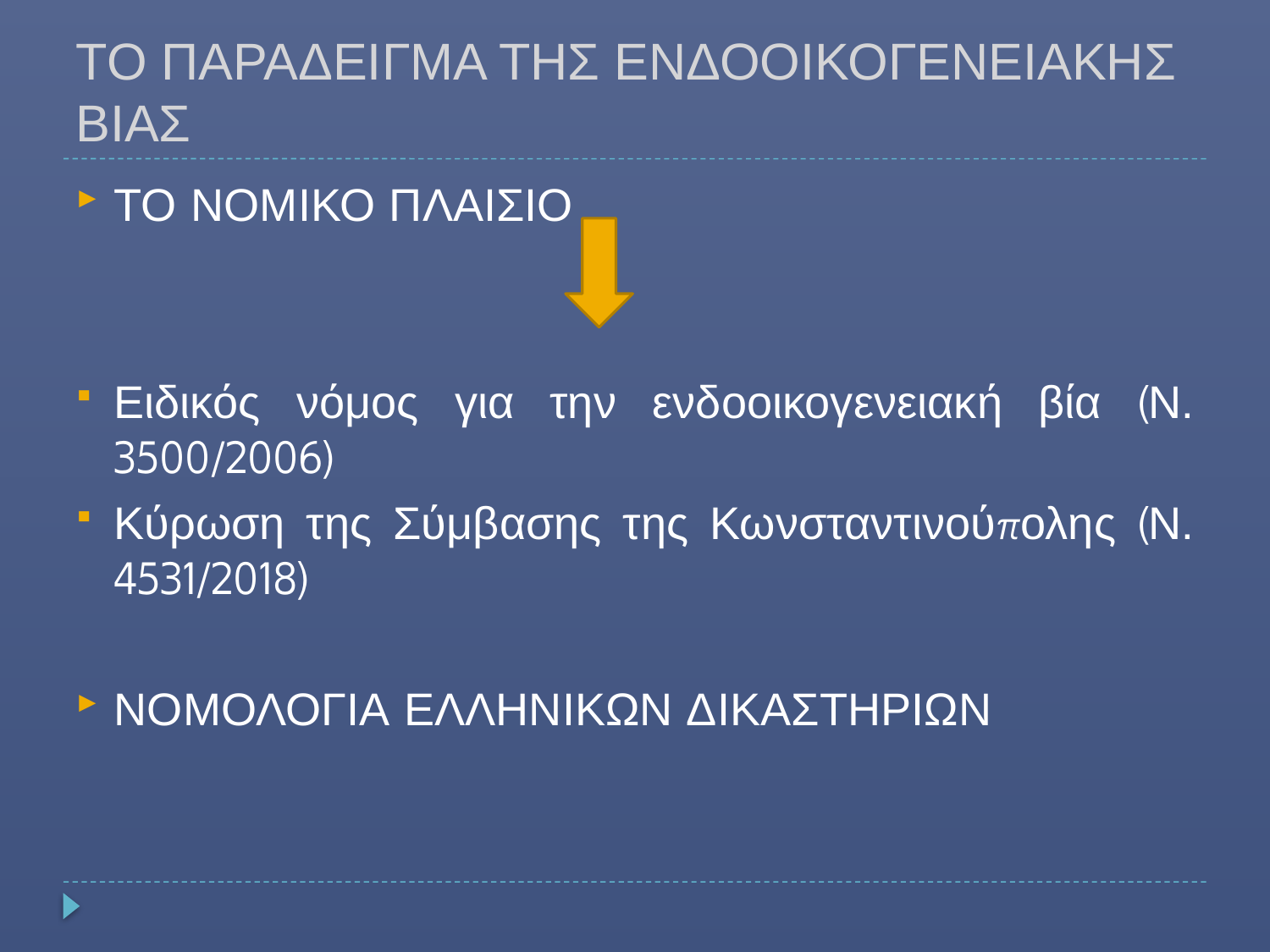

# ΤΟ ΠΑΡΑΔΕΙΓΜΑ ΤΗΣ ΕΝΔΟΟΙΚΟΓΕΝΕΙΑΚΗΣ ΒΙΑΣ
ΤΟ ΝΟΜΙΚΟ ΠΛΑΙΣΙΟ

Ειδικός νόμος για την ενδοοικογενειακή βία (Ν. 3500/2006)
Κύρωση της Σύμβασης της Κωνσταντινούπολης (Ν. 4531/2018)

ΝΟΜΟΛΟΓΙΑ ΕΛΛΗΝΙΚΩΝ ΔΙΚΑΣΤΗΡΙΩΝ